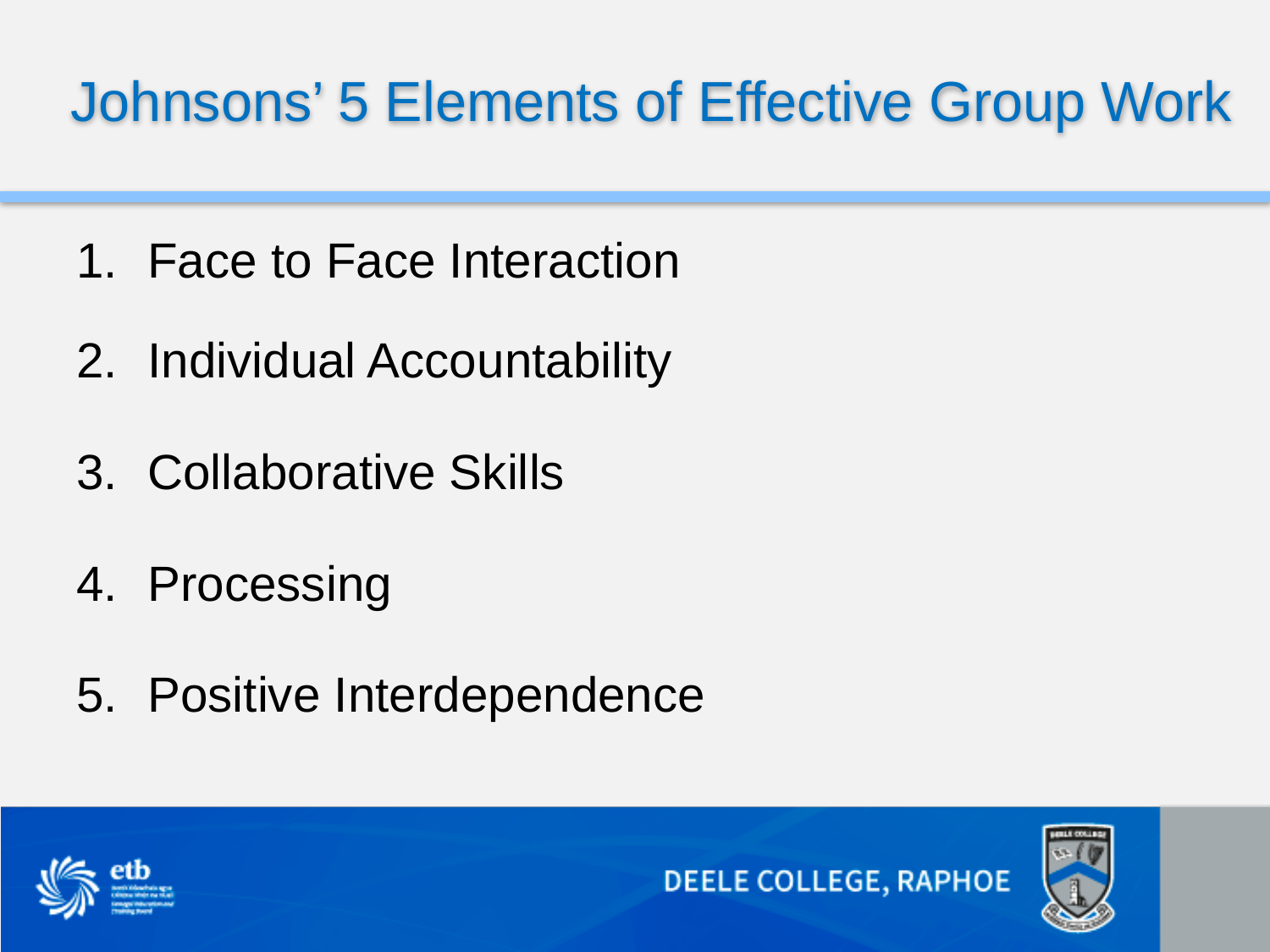

# Johnsons’ 5 Elements of Effective Group Work
Face to Face Interaction

Individual Accountability

Collaborative Skills

Processing

Positive Interdependence